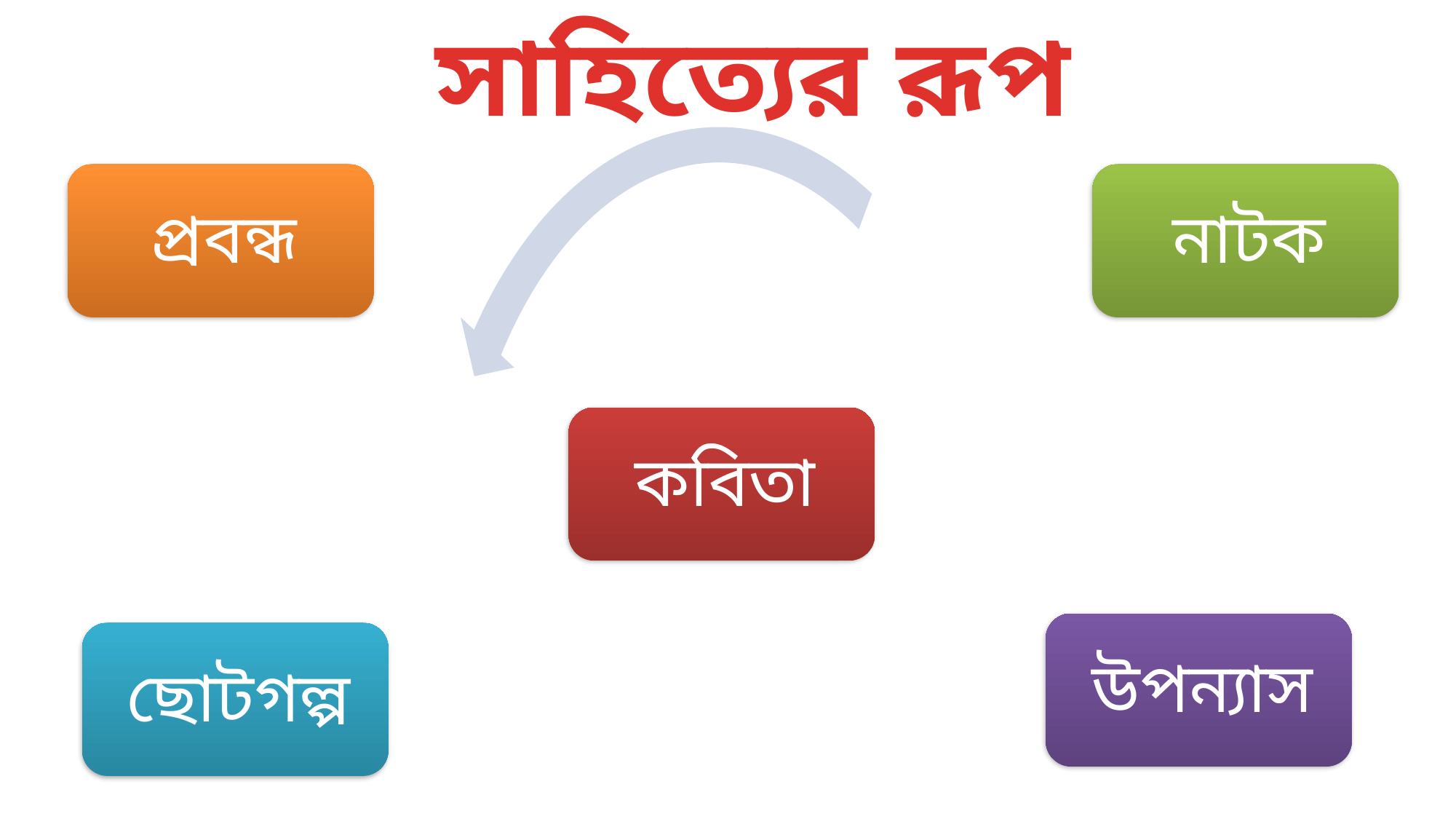

সাহিত্যের রূপ
কবিতা
নাটক
উপন্যাস
ছোটগল্প
প্রবন্ধ